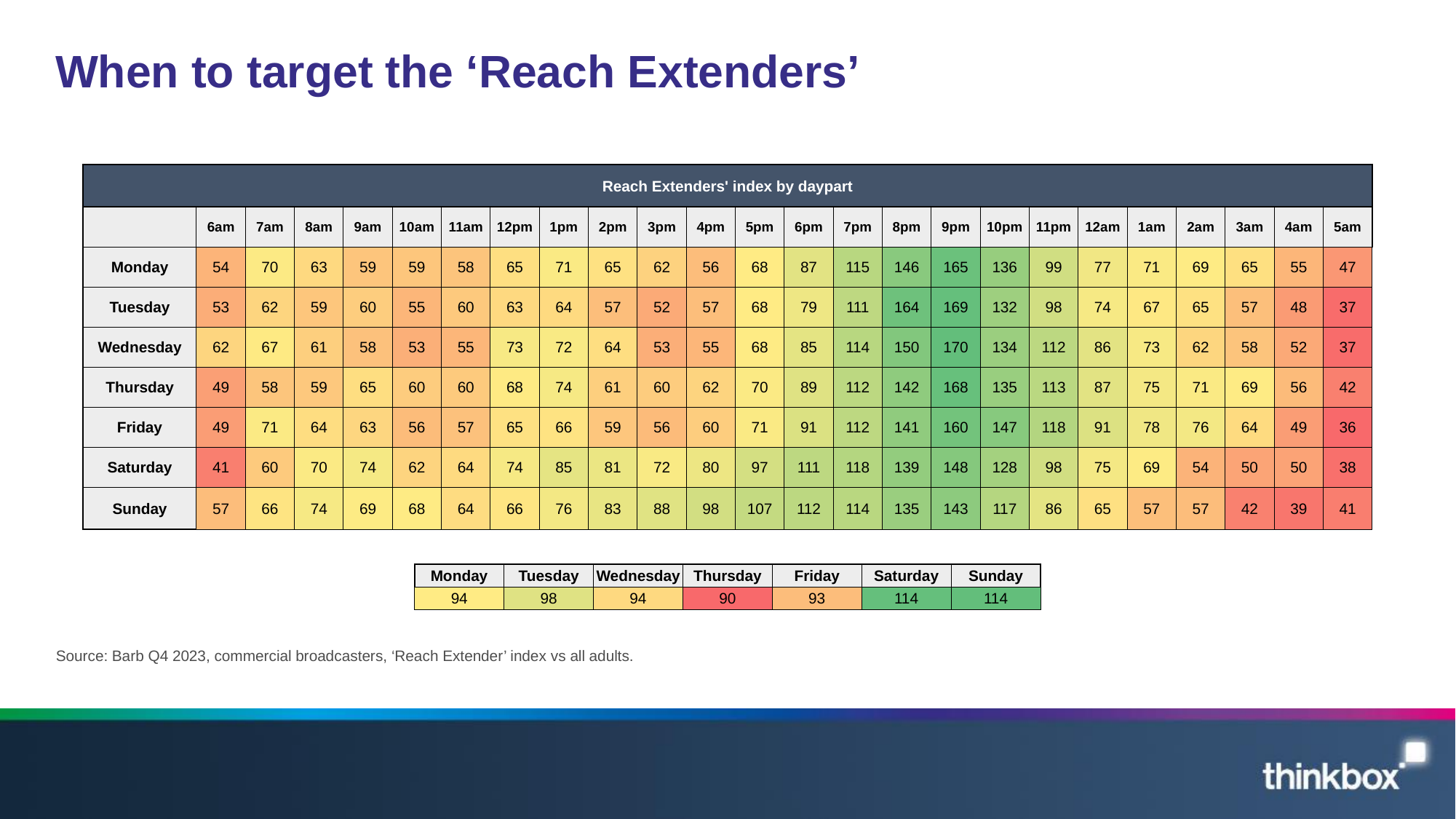

# When to target the ‘Reach Extenders’
| Reach Extenders' index by daypart |  |  |  |  |  |  |  |  |  |  |  |  |  |  |  |  |  |  |  |  |  |  |  |  |
| --- | --- | --- | --- | --- | --- | --- | --- | --- | --- | --- | --- | --- | --- | --- | --- | --- | --- | --- | --- | --- | --- | --- | --- | --- |
|  | 6am | 7am | 8am | 9am | 10am | 11am | 12pm | 1pm | 2pm | 3pm | 4pm | 5pm | 6pm | 7pm | 8pm | 9pm | 10pm | 11pm | 12am | 1am | 2am | 3am | 4am | 5am |
| Monday | 54 | 70 | 63 | 59 | 59 | 58 | 65 | 71 | 65 | 62 | 56 | 68 | 87 | 115 | 146 | 165 | 136 | 99 | 77 | 71 | 69 | 65 | 55 | 47 |
| Tuesday | 53 | 62 | 59 | 60 | 55 | 60 | 63 | 64 | 57 | 52 | 57 | 68 | 79 | 111 | 164 | 169 | 132 | 98 | 74 | 67 | 65 | 57 | 48 | 37 |
| Wednesday | 62 | 67 | 61 | 58 | 53 | 55 | 73 | 72 | 64 | 53 | 55 | 68 | 85 | 114 | 150 | 170 | 134 | 112 | 86 | 73 | 62 | 58 | 52 | 37 |
| Thursday | 49 | 58 | 59 | 65 | 60 | 60 | 68 | 74 | 61 | 60 | 62 | 70 | 89 | 112 | 142 | 168 | 135 | 113 | 87 | 75 | 71 | 69 | 56 | 42 |
| Friday | 49 | 71 | 64 | 63 | 56 | 57 | 65 | 66 | 59 | 56 | 60 | 71 | 91 | 112 | 141 | 160 | 147 | 118 | 91 | 78 | 76 | 64 | 49 | 36 |
| Saturday | 41 | 60 | 70 | 74 | 62 | 64 | 74 | 85 | 81 | 72 | 80 | 97 | 111 | 118 | 139 | 148 | 128 | 98 | 75 | 69 | 54 | 50 | 50 | 38 |
| Sunday | 57 | 66 | 74 | 69 | 68 | 64 | 66 | 76 | 83 | 88 | 98 | 107 | 112 | 114 | 135 | 143 | 117 | 86 | 65 | 57 | 57 | 42 | 39 | 41 |
| Monday | Tuesday | Wednesday | Thursday | Friday | Saturday | Sunday |
| --- | --- | --- | --- | --- | --- | --- |
| 94 | 98 | 94 | 90 | 93 | 114 | 114 |
Source: Barb Q4 2023, commercial broadcasters, ‘Reach Extender’ index vs all adults.